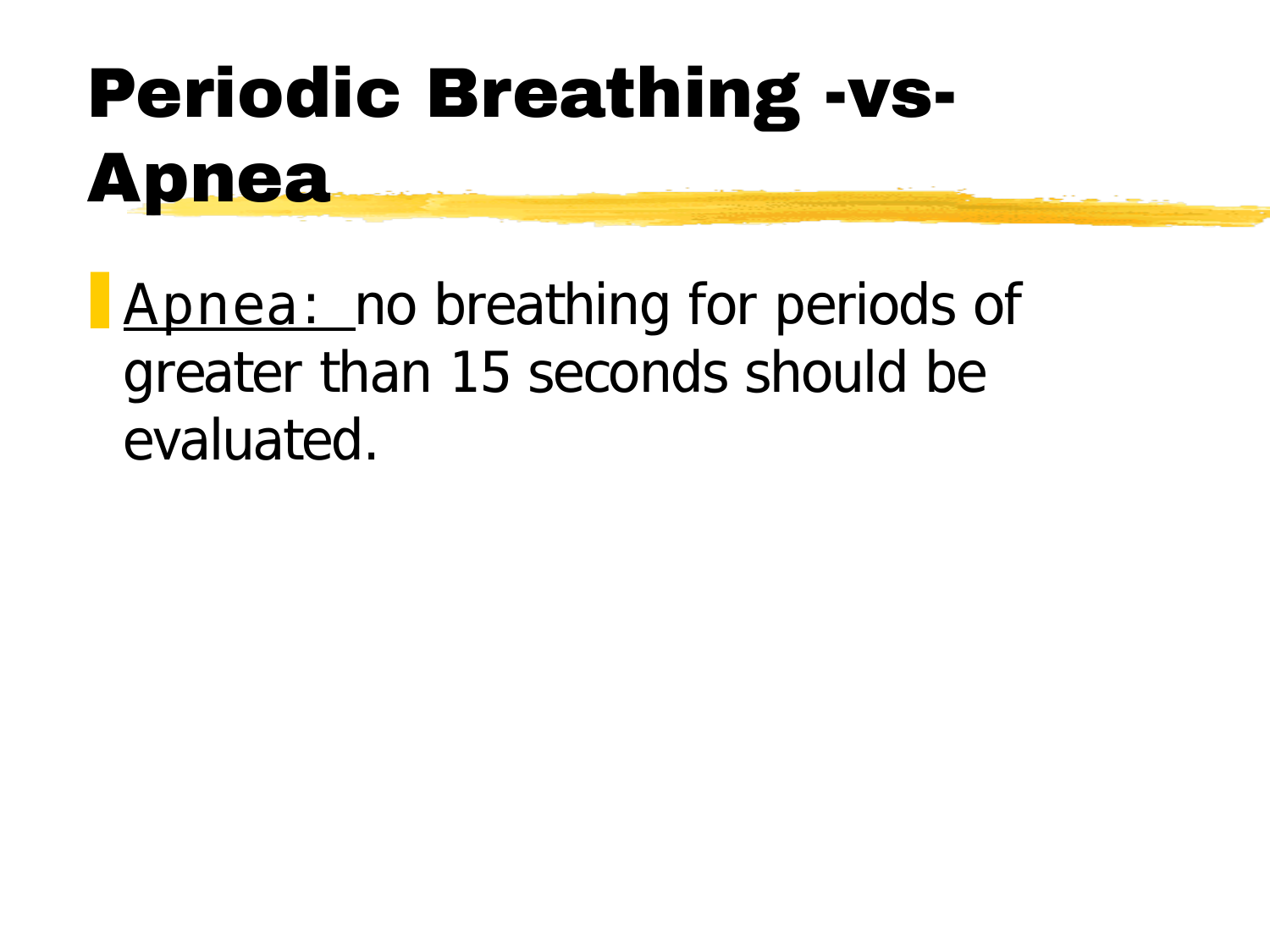

# Periodic Breathing -vs- Apnea
Apnea:  no breathing for periods of greater than 15 seconds should be evaluated.